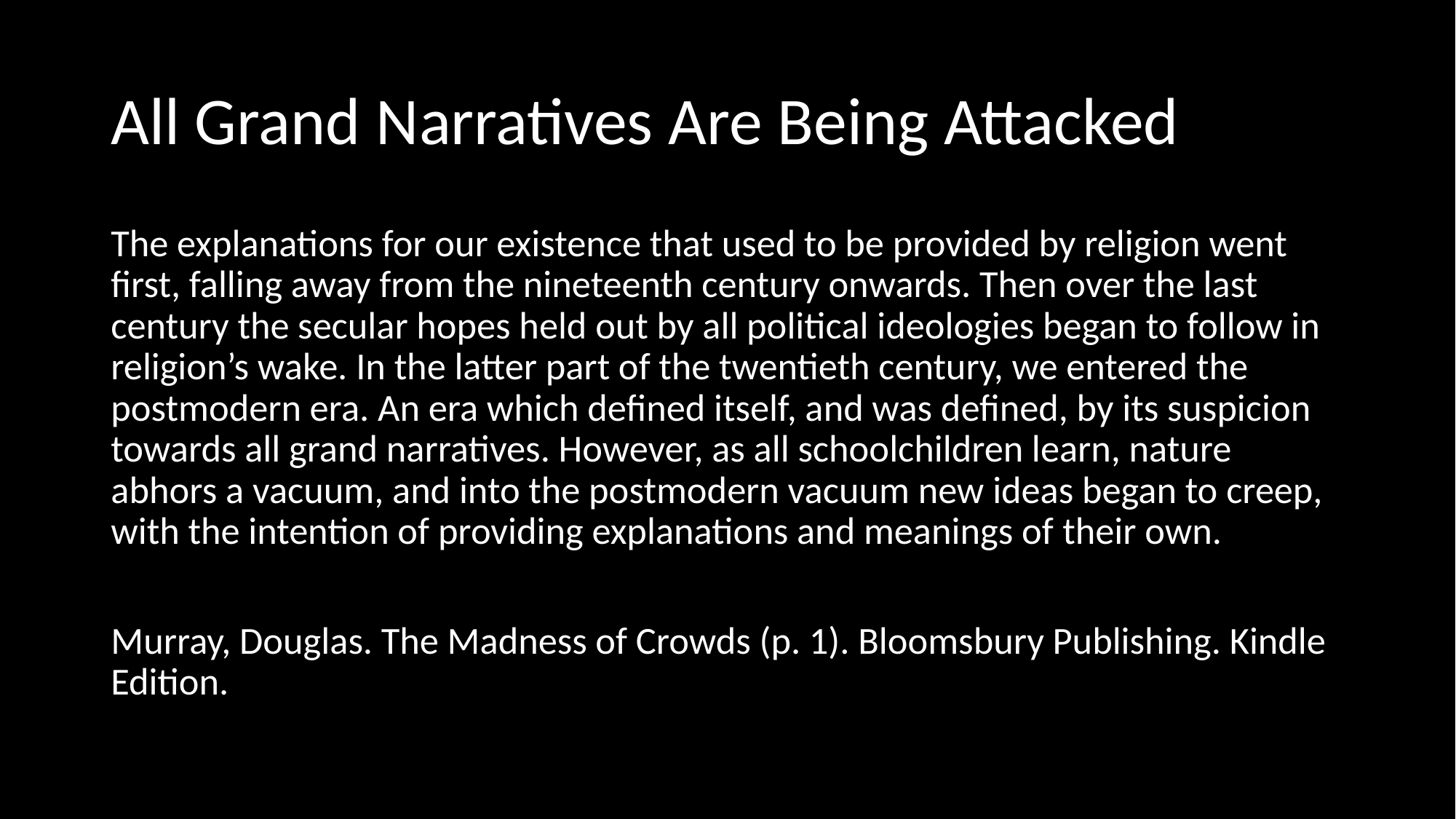

# All Grand Narratives Are Being Attacked
The explanations for our existence that used to be provided by religion went first, falling away from the nineteenth century onwards. Then over the last century the secular hopes held out by all political ideologies began to follow in religion’s wake. In the latter part of the twentieth century, we entered the postmodern era. An era which defined itself, and was defined, by its suspicion towards all grand narratives. However, as all schoolchildren learn, nature abhors a vacuum, and into the postmodern vacuum new ideas began to creep, with the intention of providing explanations and meanings of their own.

Murray, Douglas. The Madness of Crowds (p. 1). Bloomsbury Publishing. Kindle Edition.